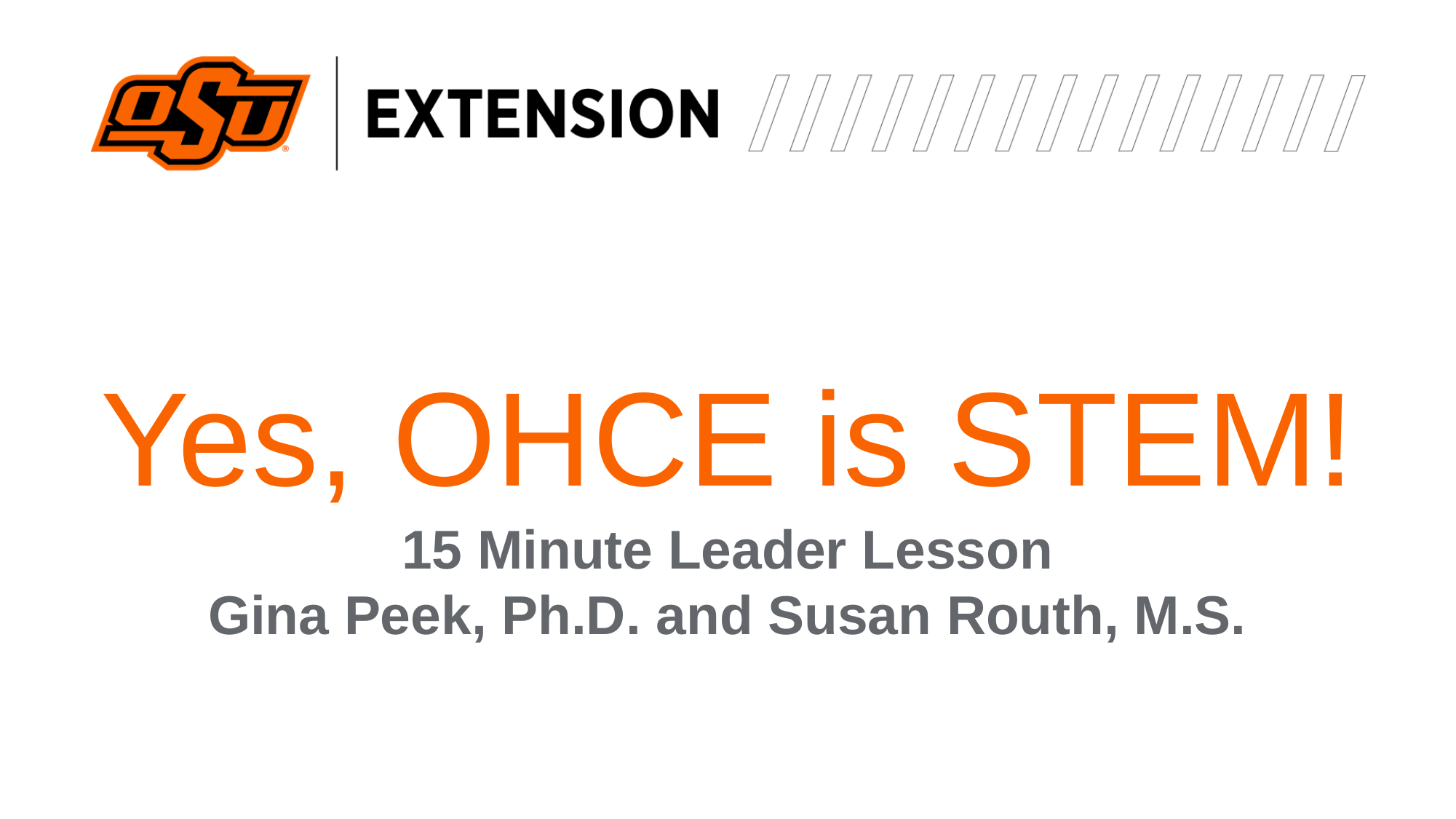

# Yes, OHCE is STEM!
15 Minute Leader Lesson
Gina Peek, Ph.D. and Susan Routh, M.S.